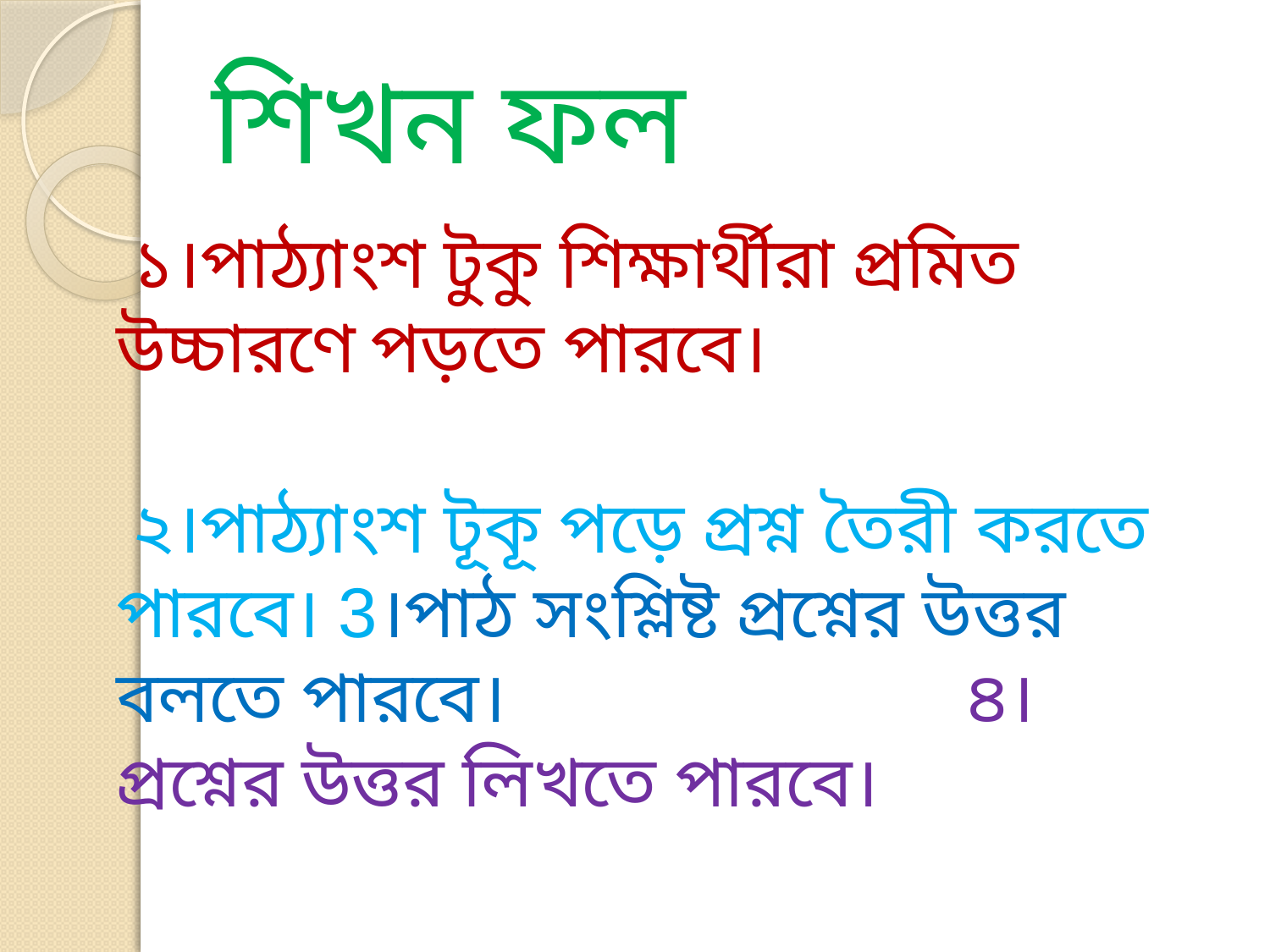

# শিখন ফল
   ১।পাঠ্যাংশ টুকু শিক্ষার্থীরা প্রমিত উচ্চারণে	পড়তে পারবে।
   ২।পাঠ্যাংশ টূকূ পড়ে প্রশ্ন তৈরী করতে পারবে। 3।পাঠ সংশ্লিষ্ট প্রশ্নের উত্তর বলতে পারবে।                         ৪।প্রশ্নের উত্তর লিখতে পারবে।